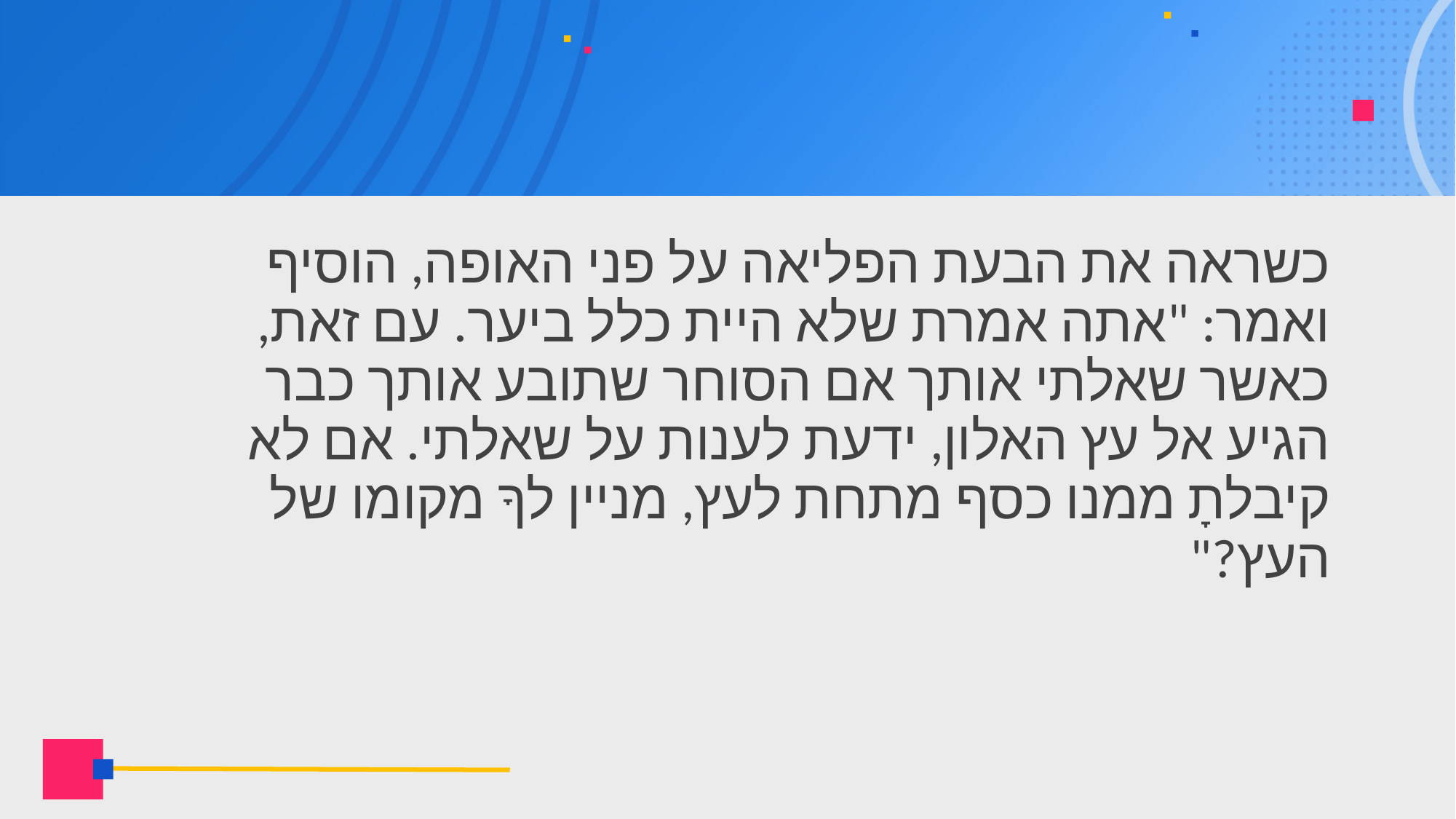

כשראה את הבעת הפליאה על פני האופה, הוסיף ואמר: "אתה אמרת שלא היית כלל ביער. עם זאת, כאשר שאלתי אותך אם הסוחר שתובע אותך כבר הגיע אל עץ האלון, ידעת לענות על שאלתי. אם לא קיבלתָ ממנו כסף מתחת לעץ, מניין לךָ מקומו של העץ?"